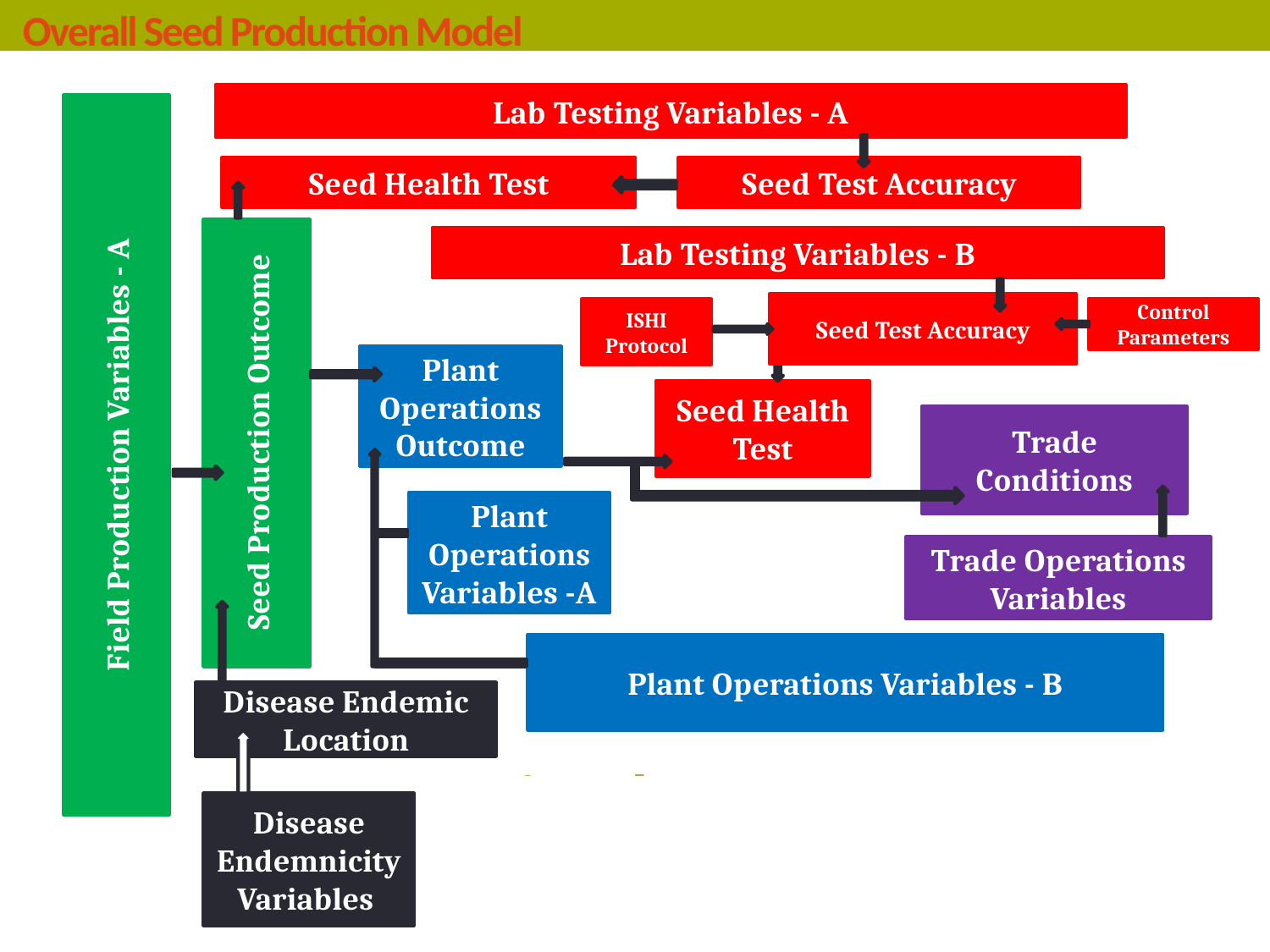

# Overall Seed Production Model
Lab Testing Variables - A
Field Production Variables - A

Seed Health Test
Seed Test Accuracy

Seed Production Outcome
Lab Testing Variables - B

Seed Test Accuracy
ISHI Protocol
Control Parameters

Plant Operations Outcome

Seed Health Test
Trade Conditions

Plant Operations Variables -A

Trade Operations Variables

Plant Operations Variables - B

Disease Endemic Location

Disease Endemnicity
Variables